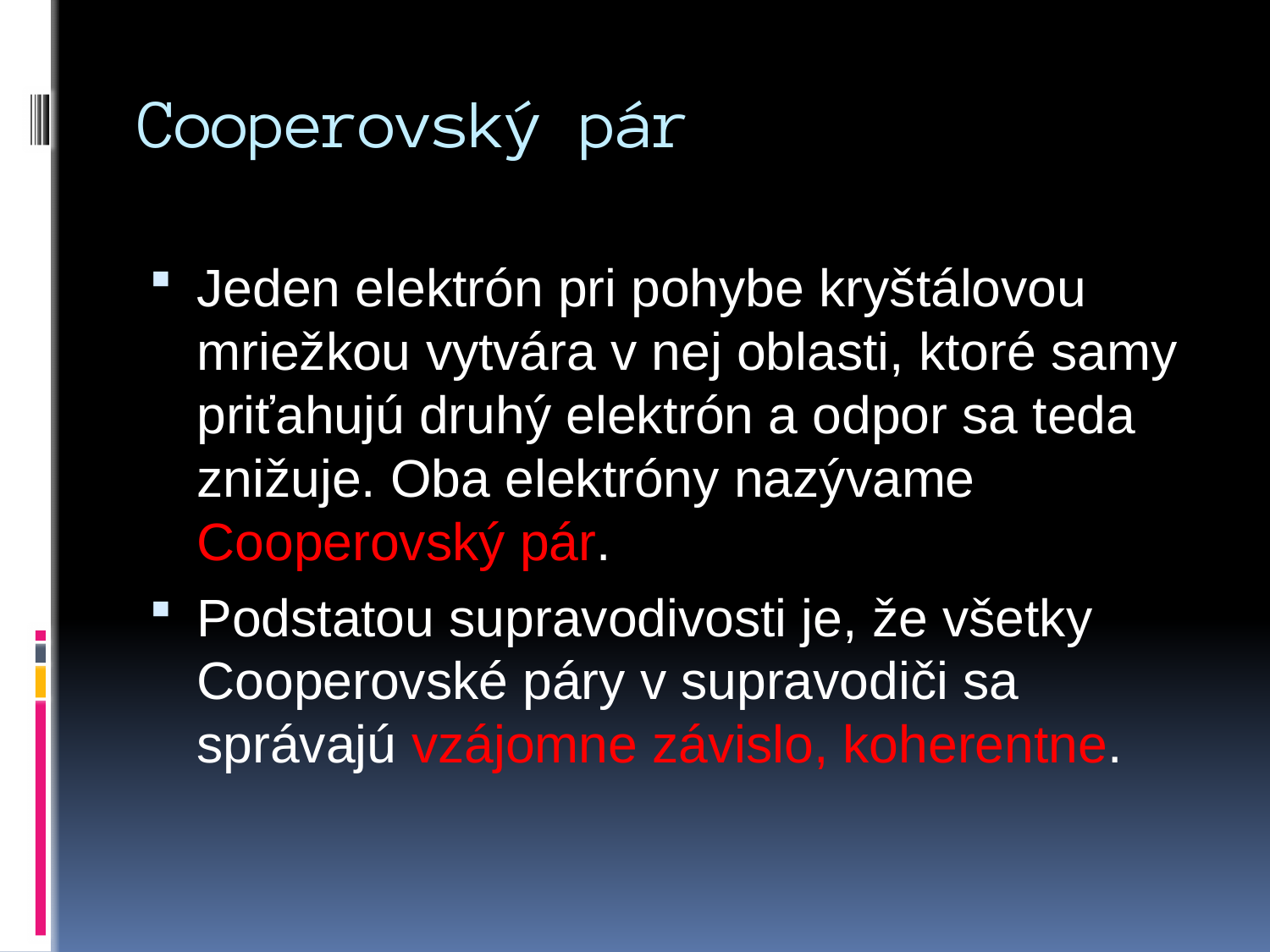

# Cooperovský pár
Jeden elektrón pri pohybe kryštálovou mriežkou vytvára v nej oblasti, ktoré samy priťahujú druhý elektrón a odpor sa teda znižuje. Oba elektróny nazývame Cooperovský pár.
Podstatou supravodivosti je, že všetky Cooperovské páry v supravodiči sa správajú vzájomne závislo, koherentne.